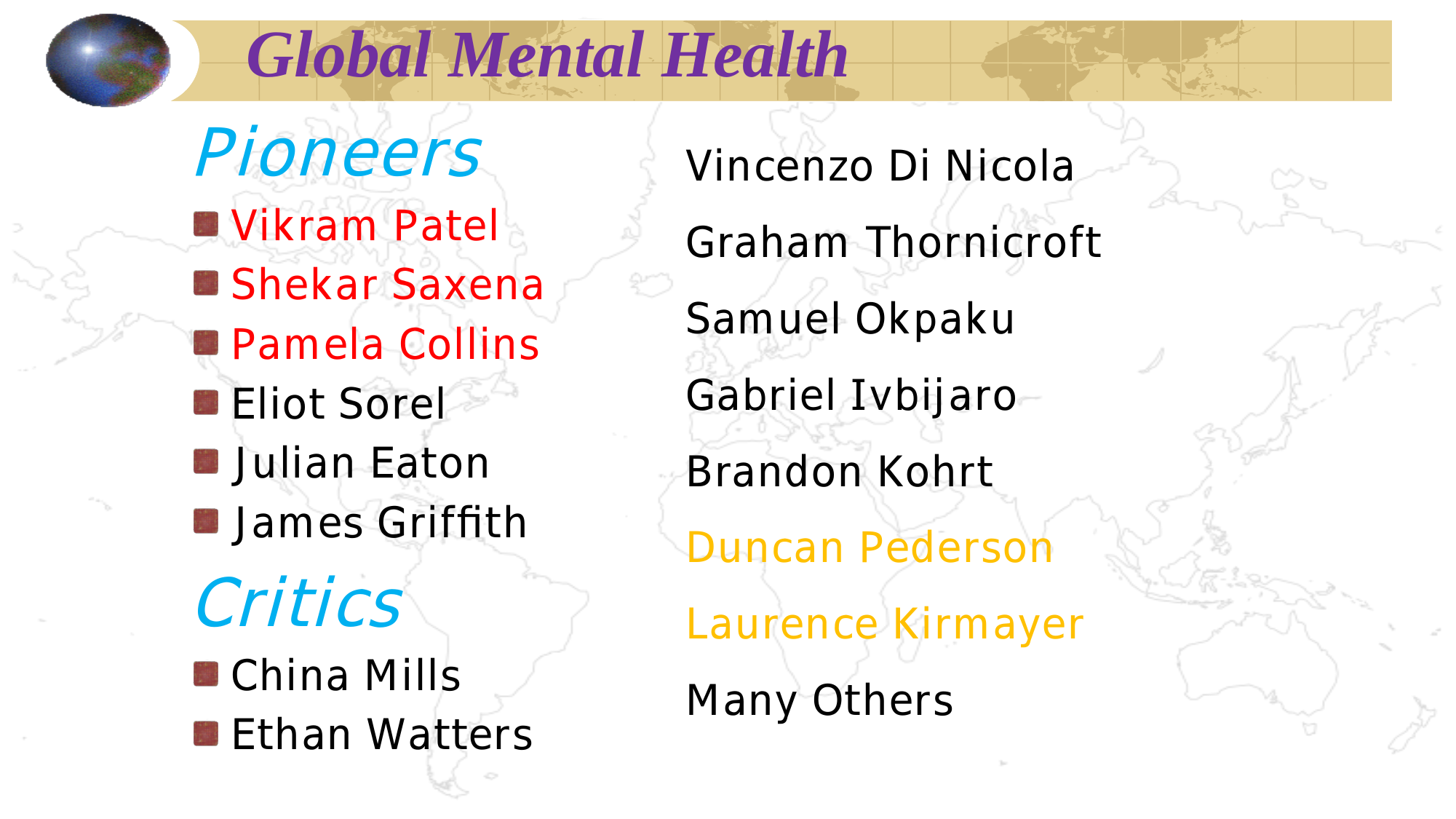

# Global Mental Health
Pioneers
Vikram Patel
Shekar Saxena
Pamela Collins
Eliot Sorel
Julian Eaton
James Griffith
Critics
China Mills
Ethan Watters

Vincenzo Di Nicola
Graham Thornicroft
Samuel Okpaku
Gabriel Ivbijaro
Brandon Kohrt
Duncan Pederson
Laurence Kirmayer
Many Others